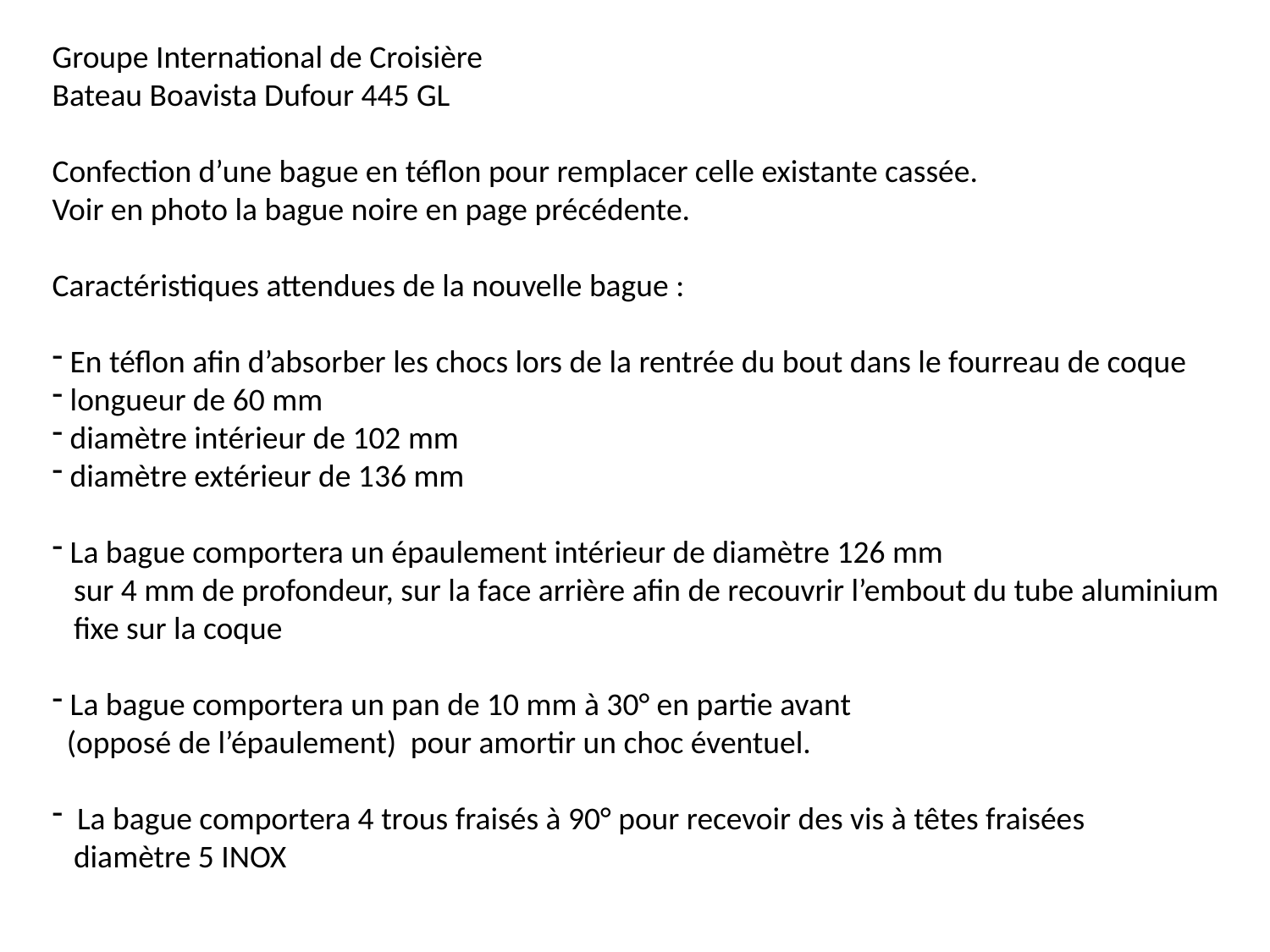

Groupe International de Croisière
Bateau Boavista Dufour 445 GL

Confection d’une bague en téflon pour remplacer celle existante cassée.
Voir en photo la bague noire en page précédente.

Caractéristiques attendues de la nouvelle bague :

 En téflon afin d’absorber les chocs lors de la rentrée du bout dans le fourreau de coque
 longueur de 60 mm
 diamètre intérieur de 102 mm
 diamètre extérieur de 136 mm

 La bague comportera un épaulement intérieur de diamètre 126 mm
   sur 4 mm de profondeur, sur la face arrière afin de recouvrir l’embout du tube aluminium
   fixe sur la coque

 La bague comportera un pan de 10 mm à 30° en partie avant
  (opposé de l’épaulement)  pour amortir un choc éventuel.

  La bague comportera 4 trous fraisés à 90° pour recevoir des vis à têtes fraisées
   diamètre 5 INOX